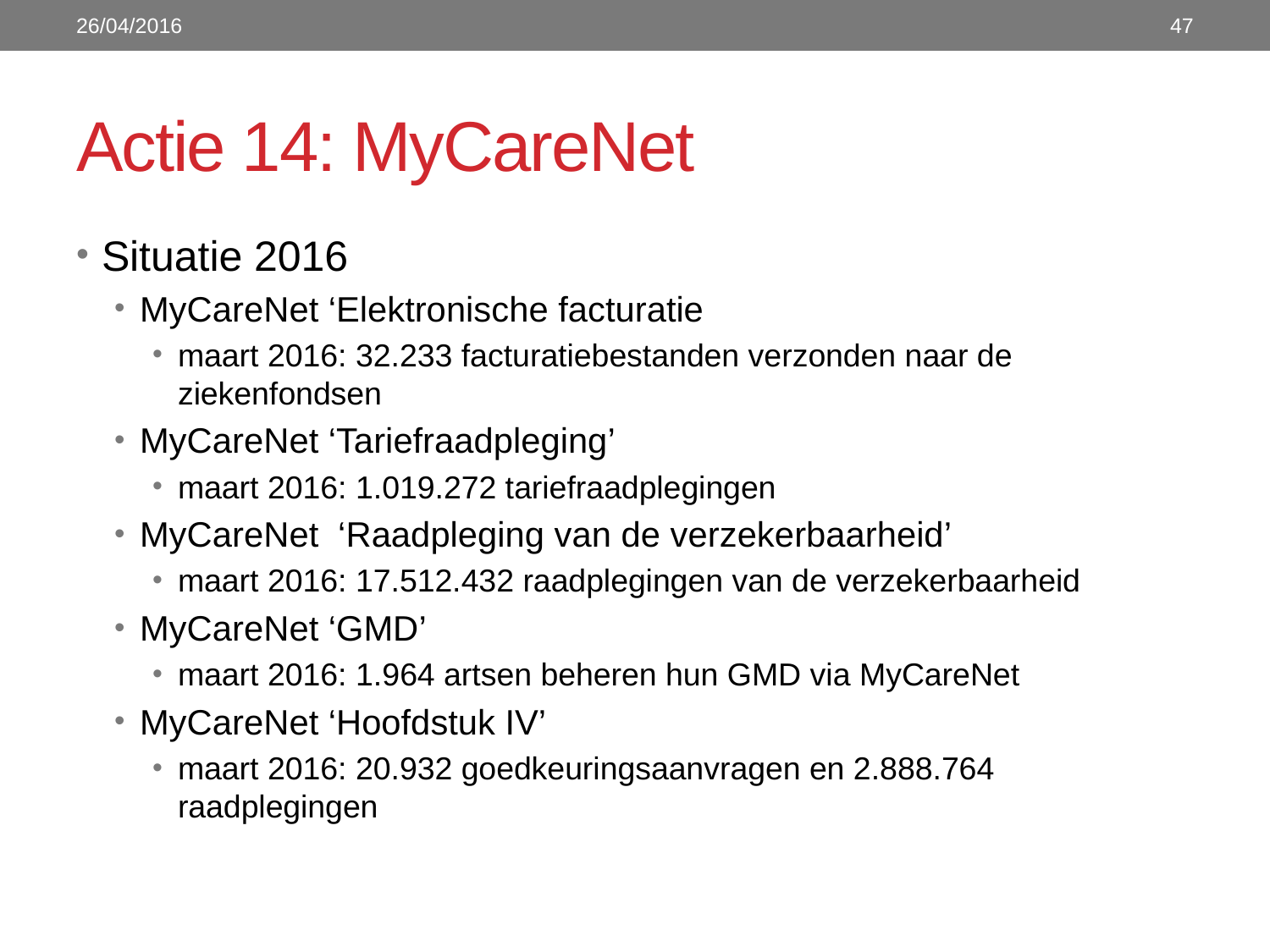

26/04/2016
47
# Actie 14: MyCareNet
Situatie 2016
MyCareNet ‘Elektronische facturatie
maart 2016: 32.233 facturatiebestanden verzonden naar de ziekenfondsen
MyCareNet ‘Tariefraadpleging’
maart 2016: 1.019.272 tariefraadplegingen
MyCareNet  ‘Raadpleging van de verzekerbaarheid’
maart 2016: 17.512.432 raadplegingen van de verzekerbaarheid
MyCareNet ‘GMD’
maart 2016: 1.964 artsen beheren hun GMD via MyCareNet
MyCareNet ‘Hoofdstuk IV’
maart 2016: 20.932 goedkeuringsaanvragen en 2.888.764 raadplegingen